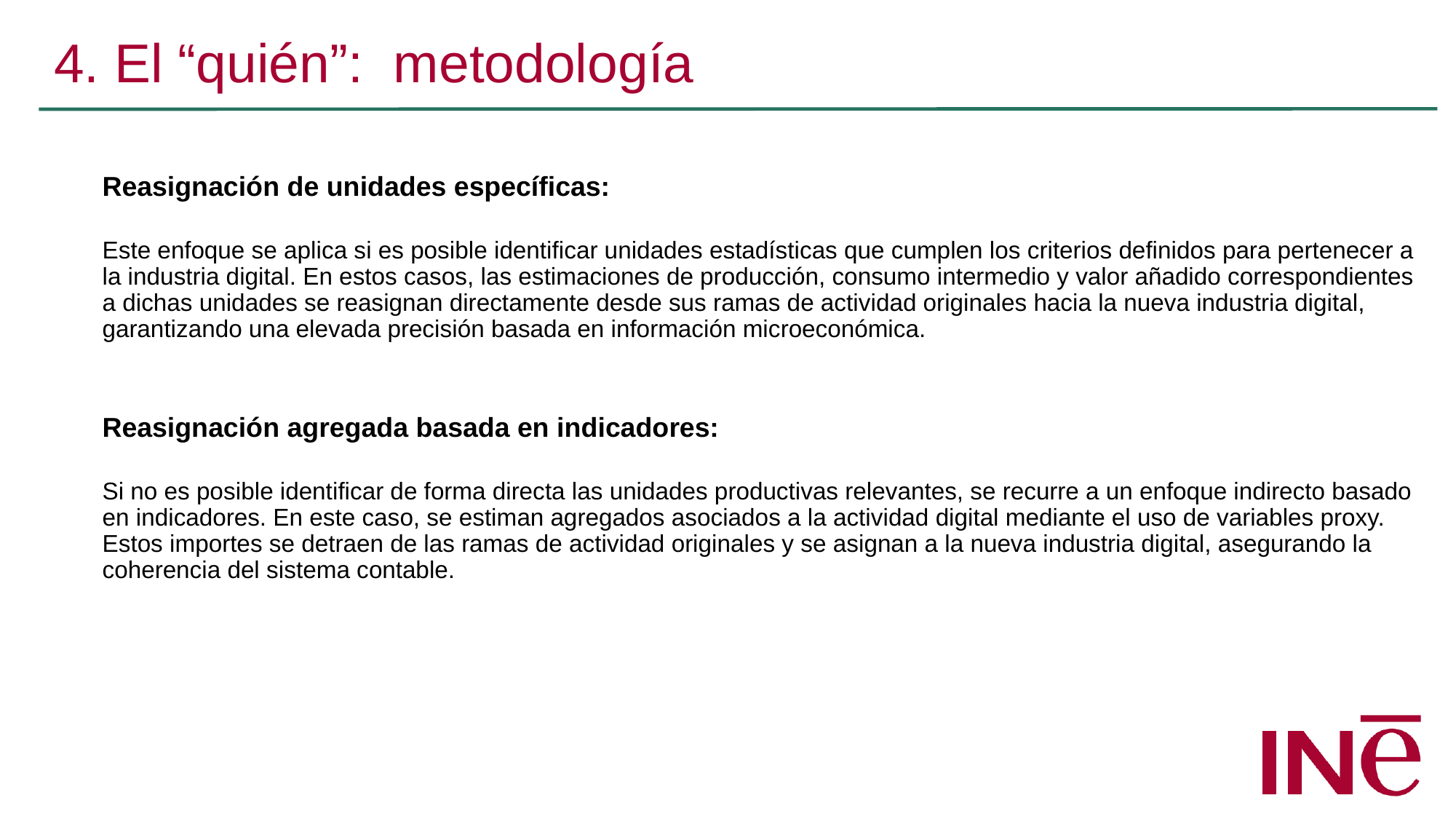

# 4. El “quién”:  metodología

Reasignación de unidades específicas:

Este enfoque se aplica si es posible identificar unidades estadísticas que cumplen los criterios definidos para pertenecer a la industria digital. En estos casos, las estimaciones de producción, consumo intermedio y valor añadido correspondientes a dichas unidades se reasignan directamente desde sus ramas de actividad originales hacia la nueva industria digital, garantizando una elevada precisión basada en información microeconómica.

Reasignación agregada basada en indicadores:

Si no es posible identificar de forma directa las unidades productivas relevantes, se recurre a un enfoque indirecto basado en indicadores. En este caso, se estiman agregados asociados a la actividad digital mediante el uso de variables proxy. Estos importes se detraen de las ramas de actividad originales y se asignan a la nueva industria digital, asegurando la coherencia del sistema contable.